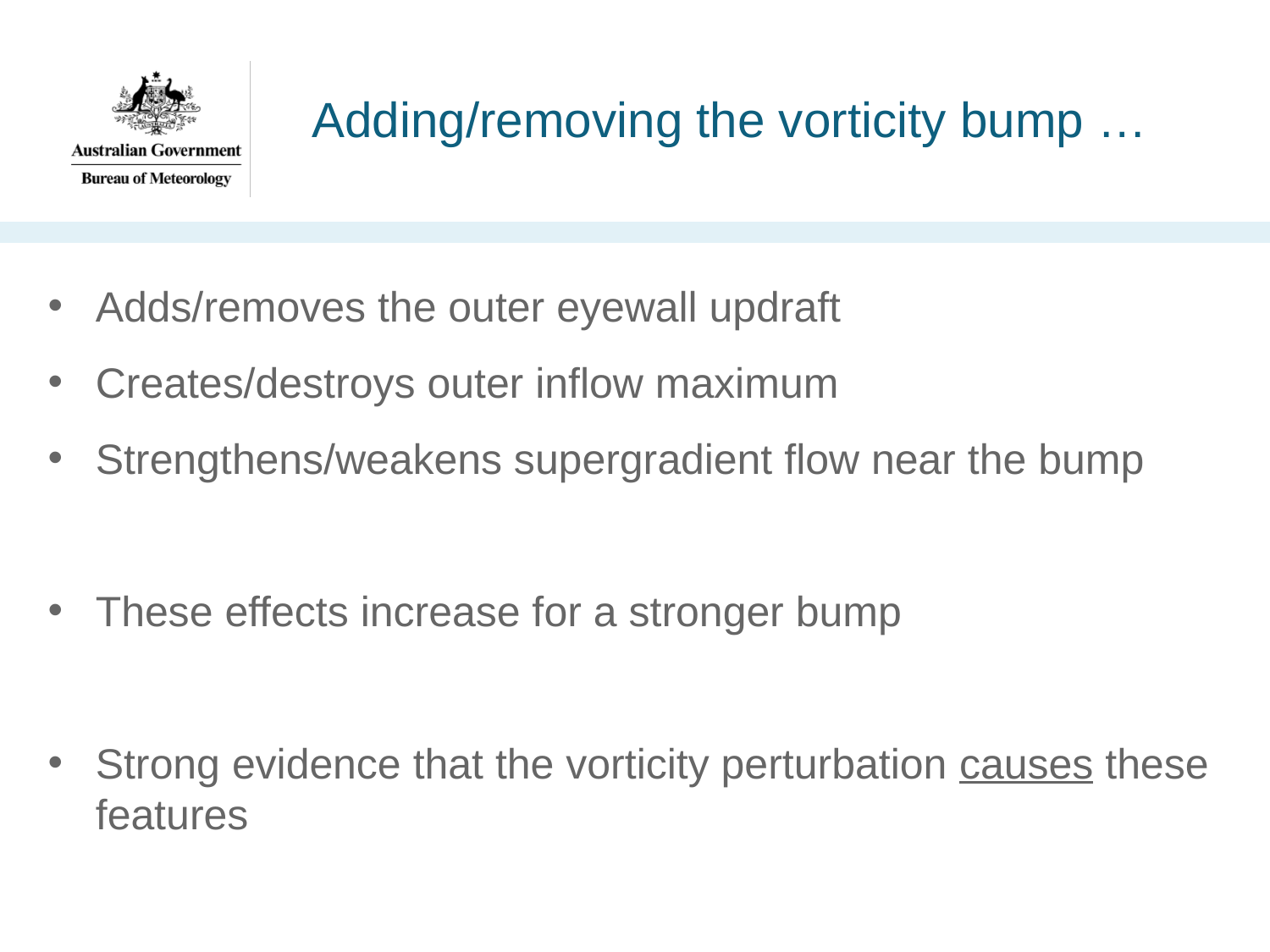

# Adding/removing the vorticity bump …
Adds/removes the outer eyewall updraft
Creates/destroys outer inflow maximum
Strengthens/weakens supergradient flow near the bump

These effects increase for a stronger bump

Strong evidence that the vorticity perturbation causes these features